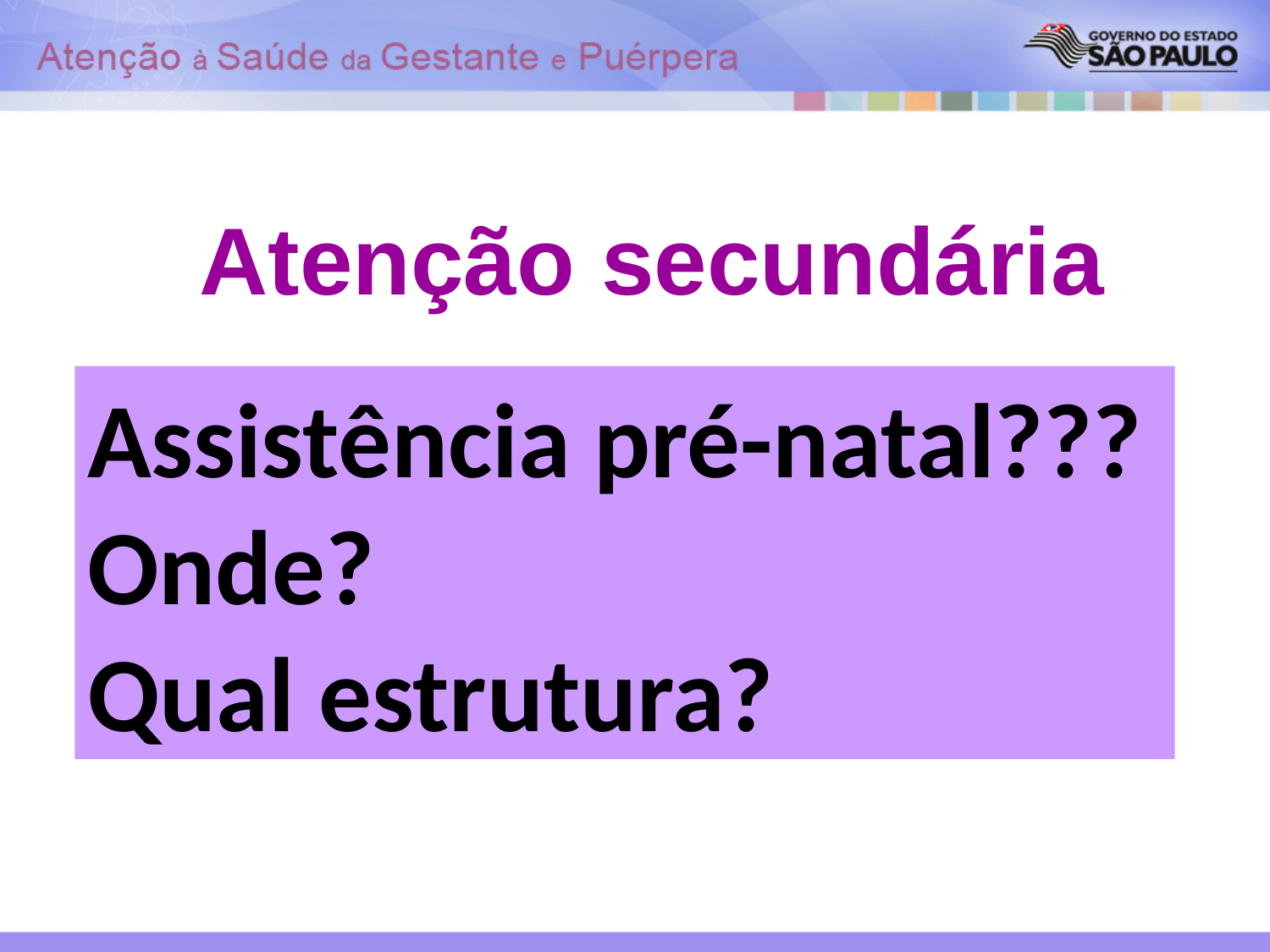

Atenção secundária
Assistência pré-natal???
Onde?
Qual estrutura?